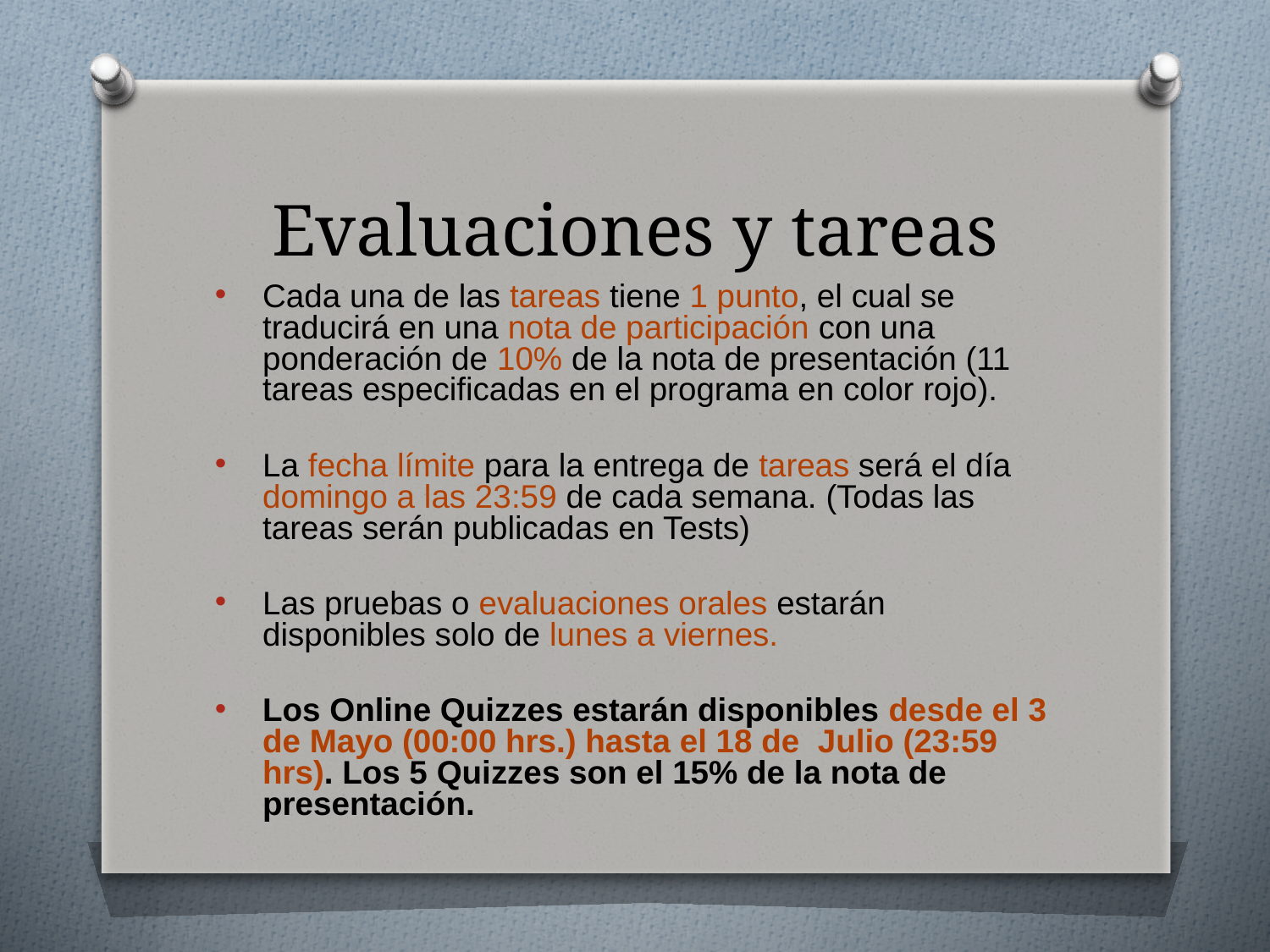

# Evaluaciones y tareas
Cada una de las tareas tiene 1 punto, el cual se traducirá en una nota de participación con una ponderación de 10% de la nota de presentación (11 tareas especificadas en el programa en color rojo).

La fecha límite para la entrega de tareas será el día domingo a las 23:59 de cada semana. (Todas las tareas serán publicadas en Tests)

Las pruebas o evaluaciones orales estarán disponibles solo de lunes a viernes.

Los Online Quizzes estarán disponibles desde el 3 de Mayo (00:00 hrs.) hasta el 18 de  Julio (23:59 hrs). Los 5 Quizzes son el 15% de la nota de presentación.